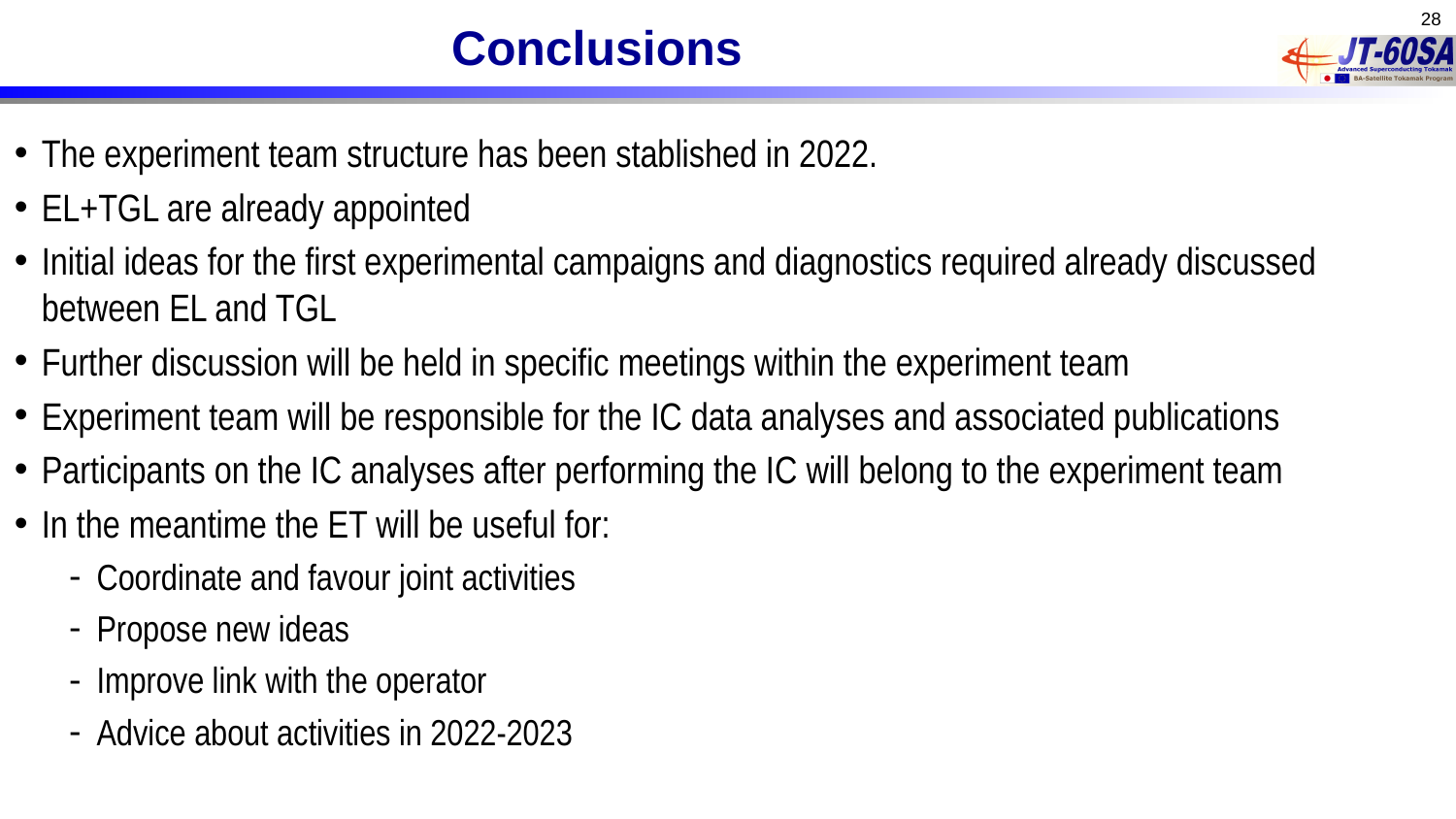

28
# Conclusions
The experiment team structure has been stablished in 2022.
EL+TGL are already appointed
Initial ideas for the first experimental campaigns and diagnostics required already discussed between EL and TGL
Further discussion will be held in specific meetings within the experiment team
Experiment team will be responsible for the IC data analyses and associated publications
Participants on the IC analyses after performing the IC will belong to the experiment team
In the meantime the ET will be useful for:
Coordinate and favour joint activities
Propose new ideas
Improve link with the operator
Advice about activities in 2022-2023